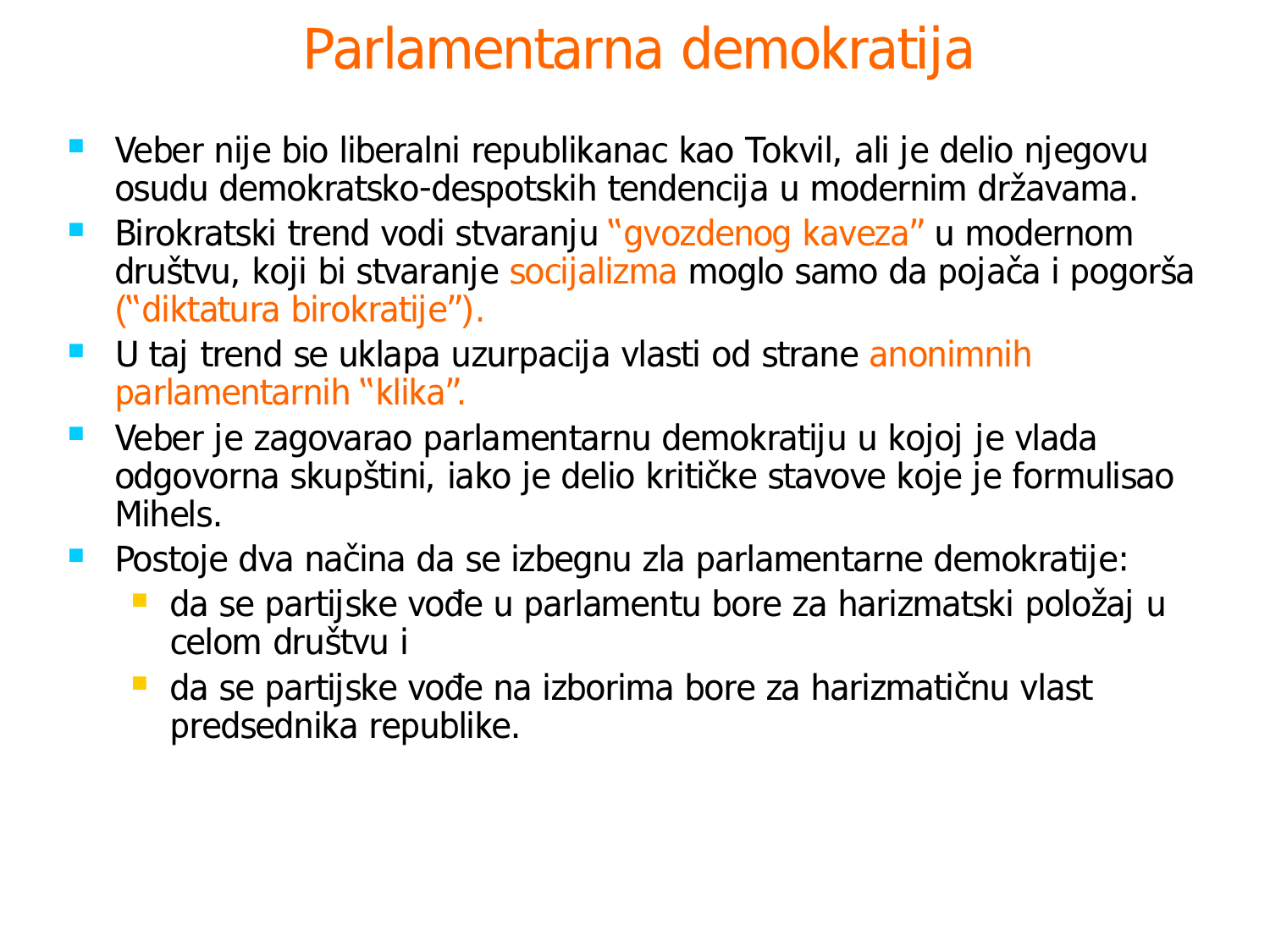

# Parlamentarna demokratija
Veber nije bio liberalni republikanac kao Tokvil, ali je delio njegovu osudu demokratsko-despotskih tendencija u modernim državama.
Birokratski trend vodi stvaranju “gvozdenog kaveza” u modernom društvu, koji bi stvaranje socijalizma moglo samo da pojača i pogorša (“diktatura birokratije”).
U taj trend se uklapa uzurpacija vlasti od strane anonimnih parlamentarnih “klika”.
Veber je zagovarao parlamentarnu demokratiju u kojoj je vlada odgovorna skupštini, iako je delio kritičke stavove koje je formulisao Mihels.
Postoje dva načina da se izbegnu zla parlamentarne demokratije:
da se partijske vođe u parlamentu bore za harizmatski položaj u celom društvu i
da se partijske vođe na izborima bore za harizmatičnu vlast predsednika republike.